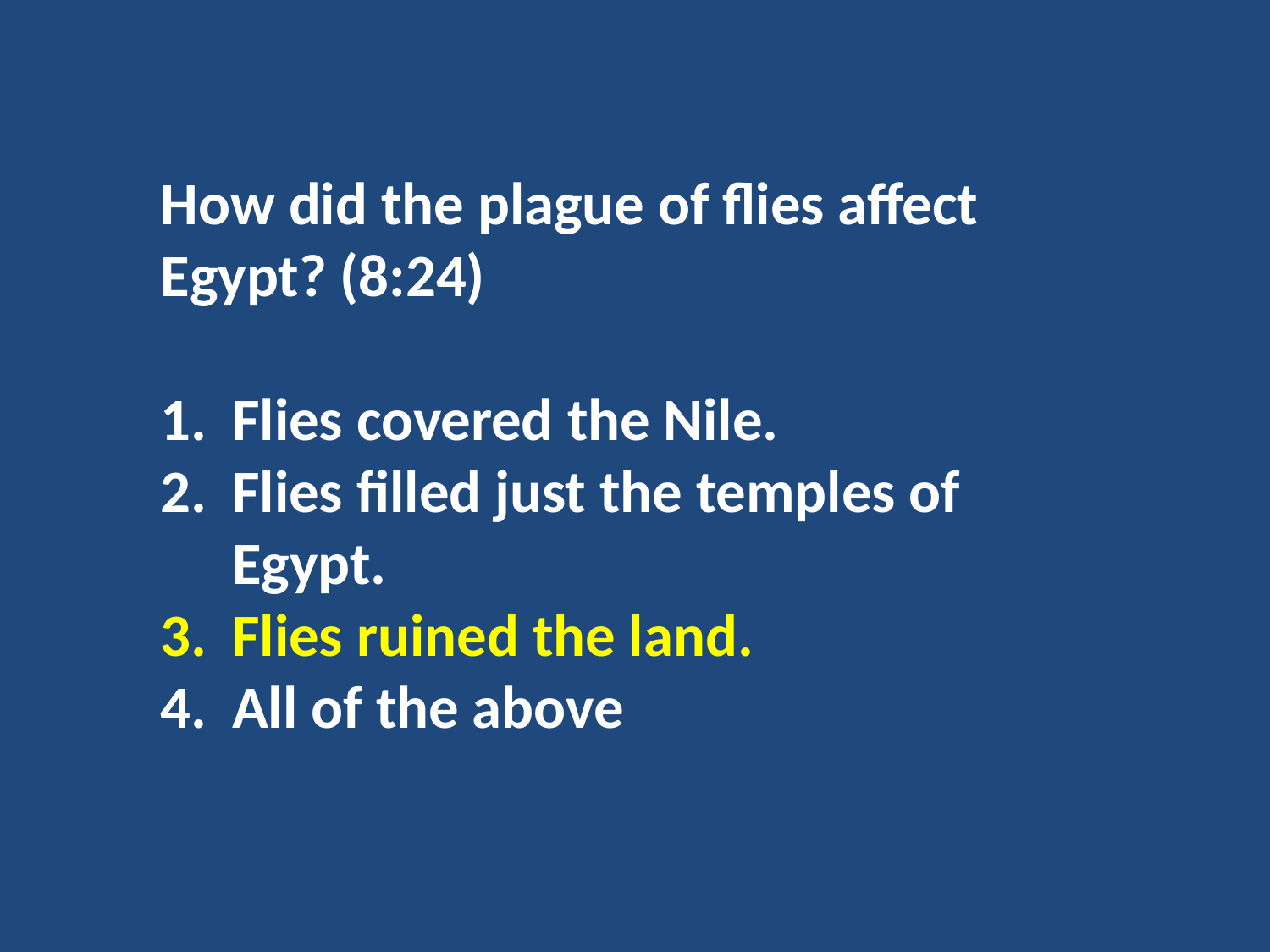

How did the plague of flies affect Egypt? (8:24)

Flies covered the Nile.
Flies filled just the temples of Egypt.
Flies ruined the land.
All of the above